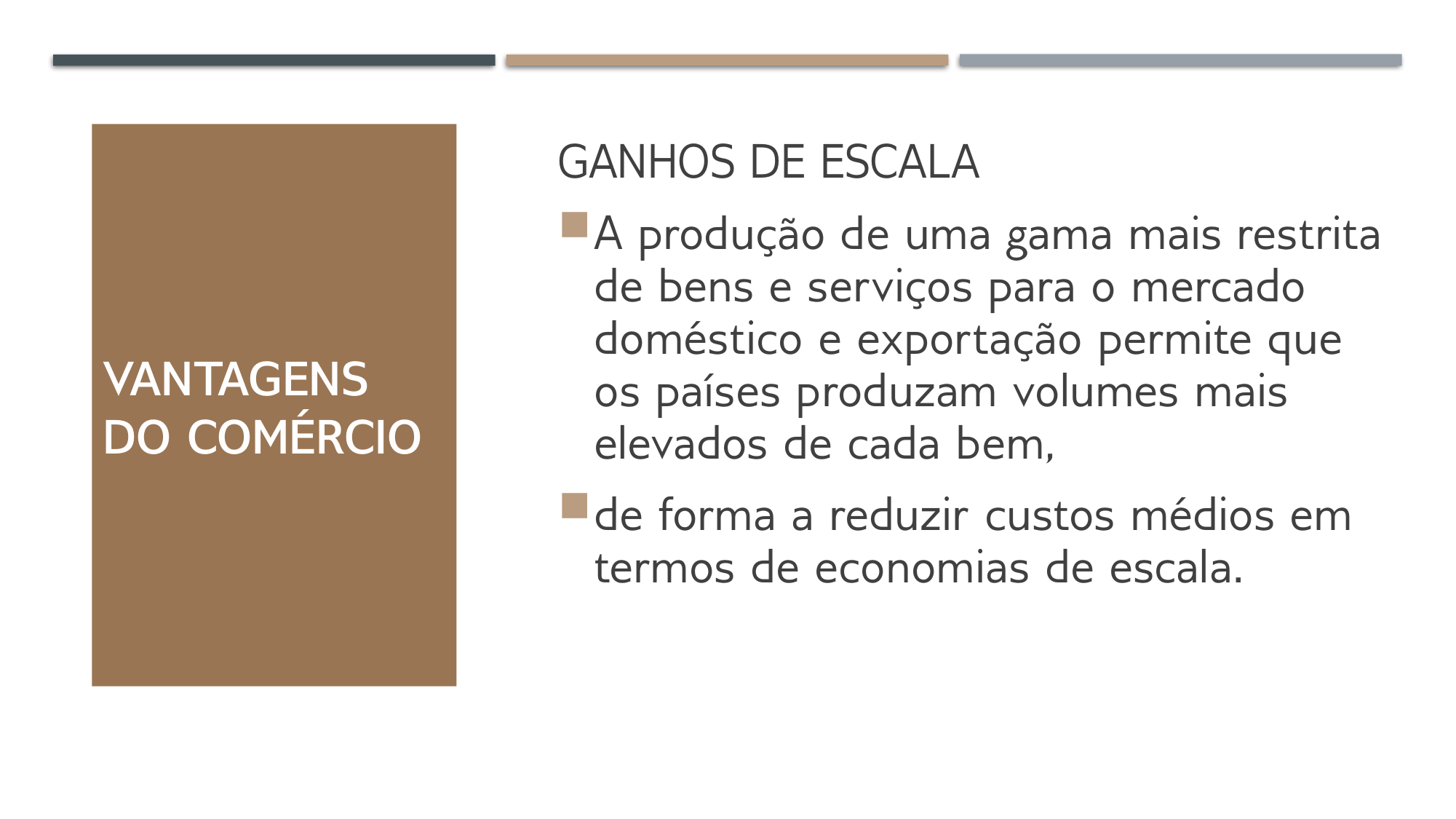

GANHOS DE ESCALA
A produção de uma gama mais restrita de bens e serviços para o mercado doméstico e exportação permite que os países produzam volumes mais elevados de cada bem,
de forma a reduzir custos médios em termos de economias de escala.

# Vantagens do comércio